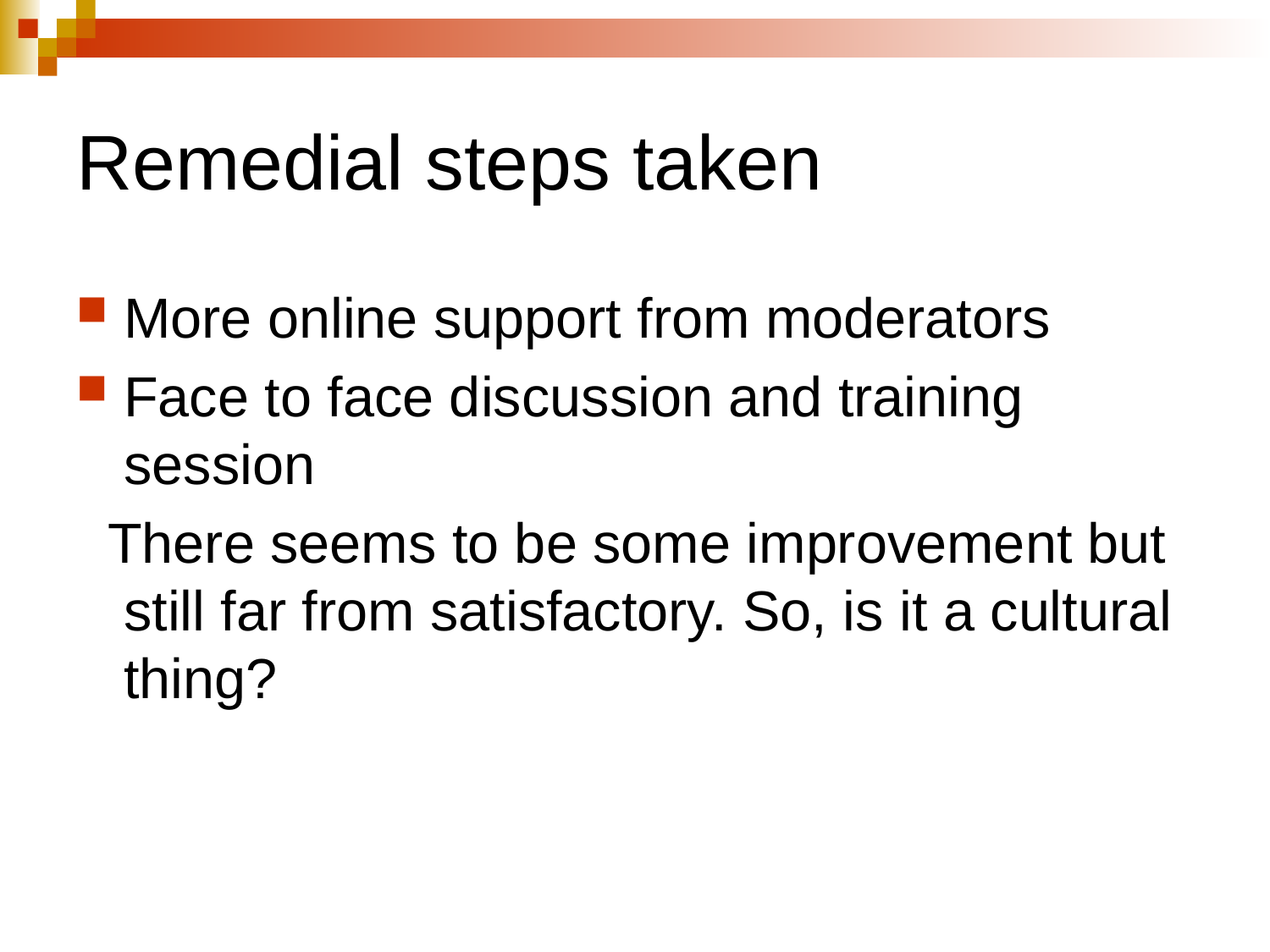

# Remedial steps taken
More online support from moderators
Face to face discussion and training session
  There seems to be some improvement but still far from satisfactory. So, is it a cultural thing?